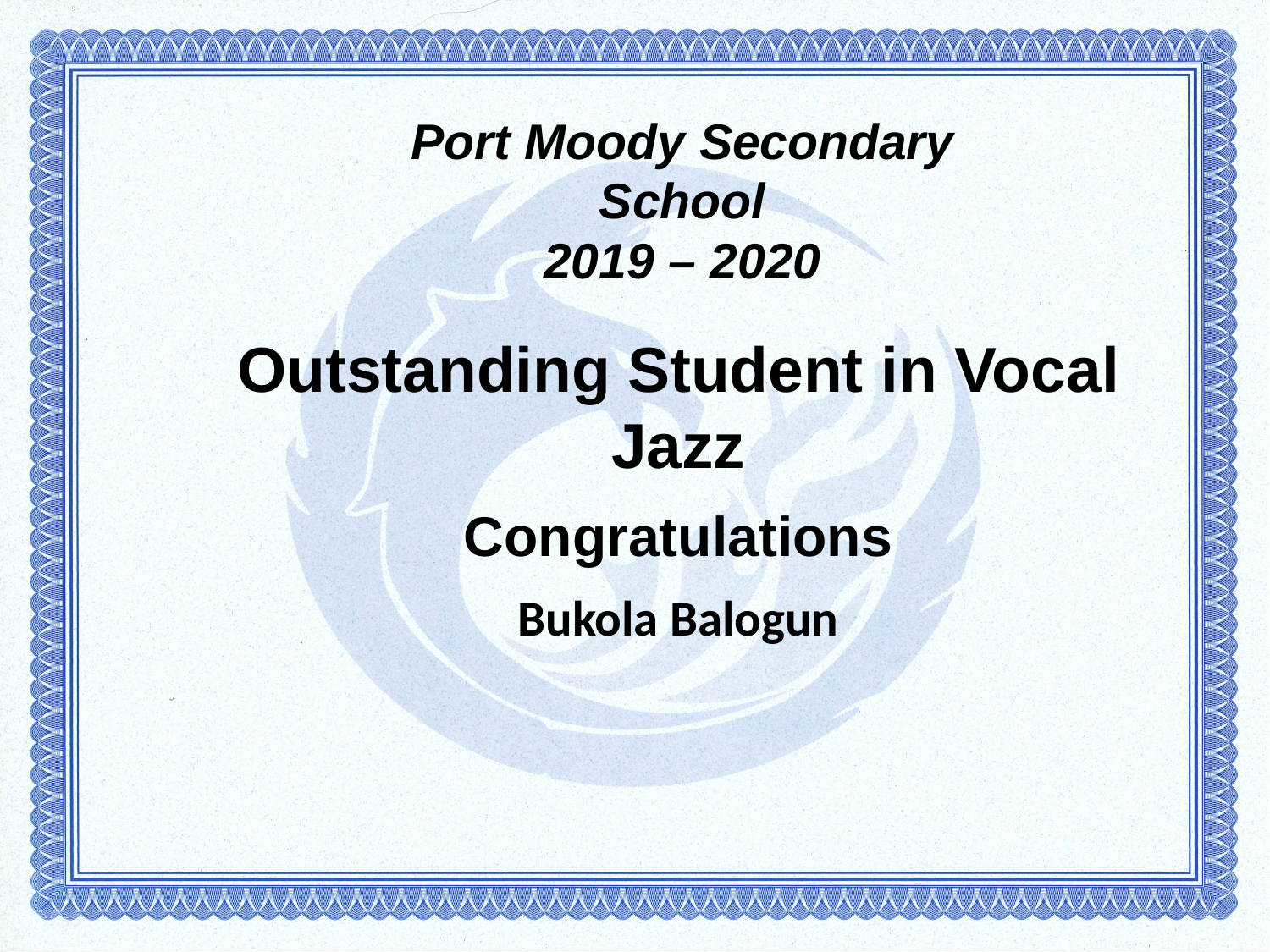

# Port Moody Secondary School 2019 – 2020
Outstanding Student in Vocal Jazz
Congratulations
Bukola Balogun